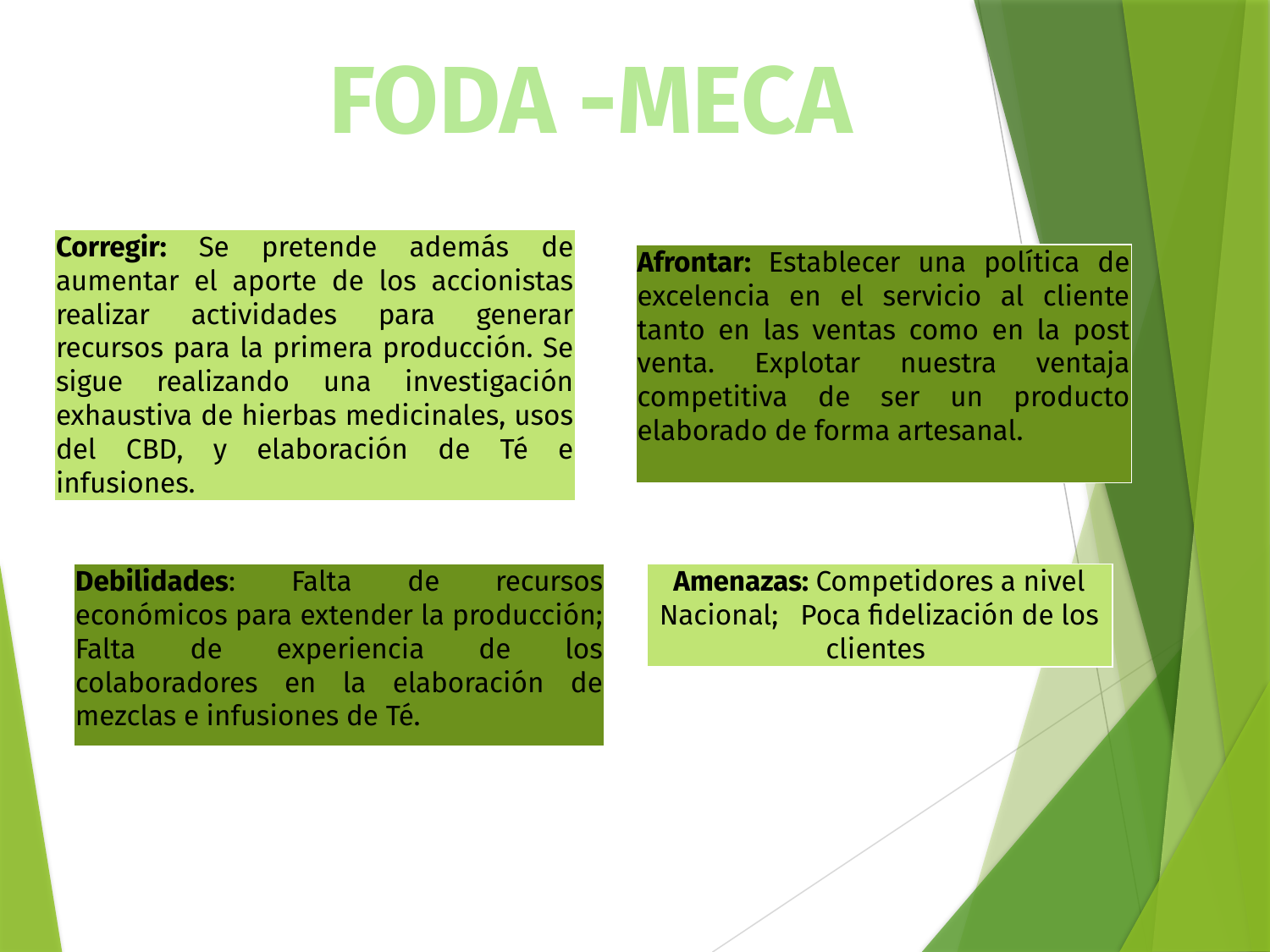

FODA -MECA
| Corregir: Se pretende además de aumentar el aporte de los accionistas realizar actividades para generar recursos para la primera producción. Se sigue realizando una investigación exhaustiva de hierbas medicinales, usos del CBD, y elaboración de Té e infusiones. |
| --- |
| Afrontar: Establecer una política de excelencia en el servicio al cliente tanto en las ventas como en la post venta. Explotar nuestra ventaja competitiva de ser un producto elaborado de forma artesanal. |
| --- |

| Debilidades: Falta de recursos económicos para extender la producción; Falta de experiencia de los colaboradores en la elaboración de mezclas e infusiones de Té. |
| --- |
| Amenazas: Competidores a nivel Nacional; Poca fidelización de los clientes |
| --- |